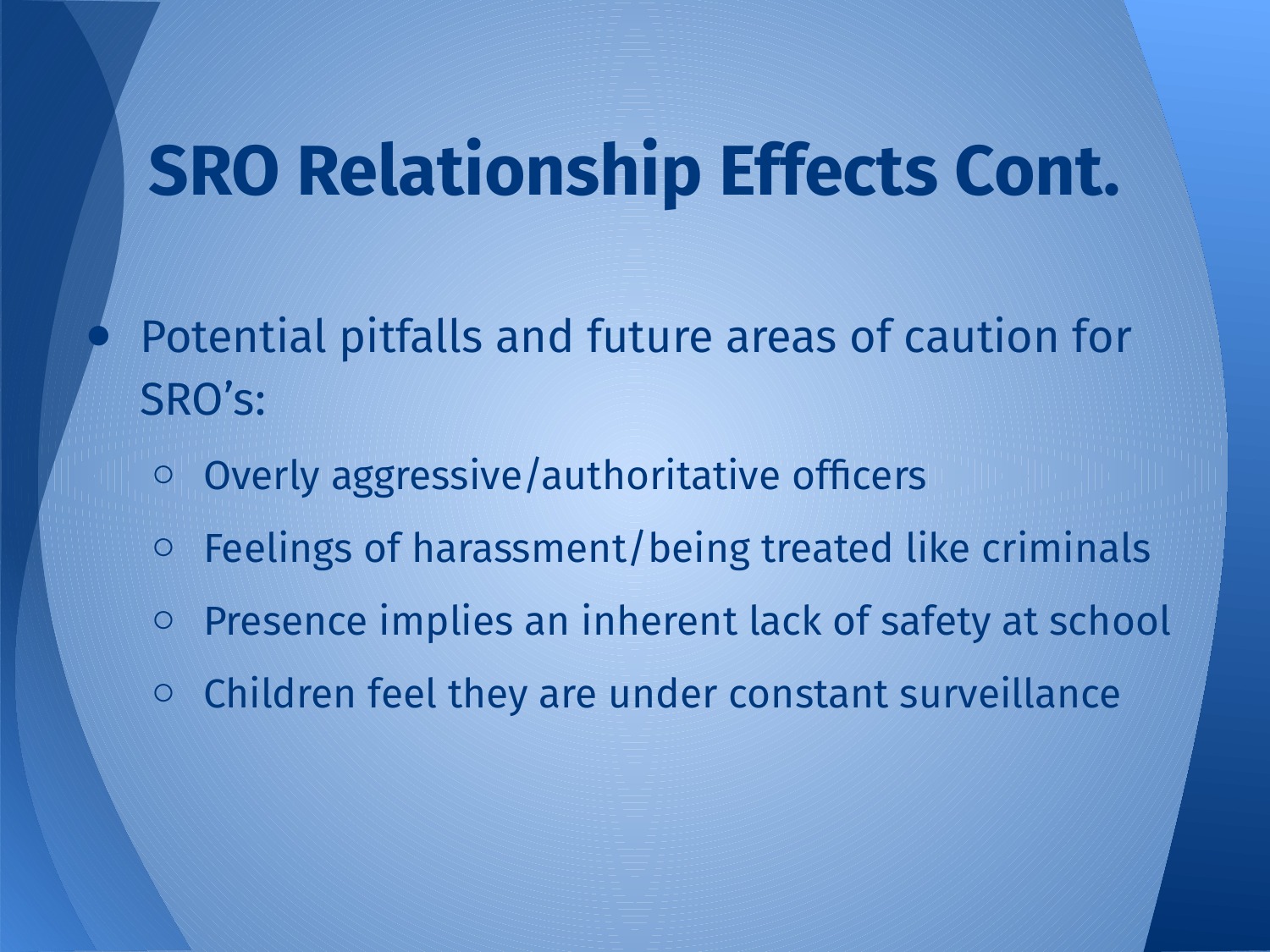

# SRO Relationship Effects Cont.

Potential pitfalls and future areas of caution for SRO’s:
Overly aggressive/authoritative officers
Feelings of harassment/being treated like criminals
Presence implies an inherent lack of safety at school
Children feel they are under constant surveillance